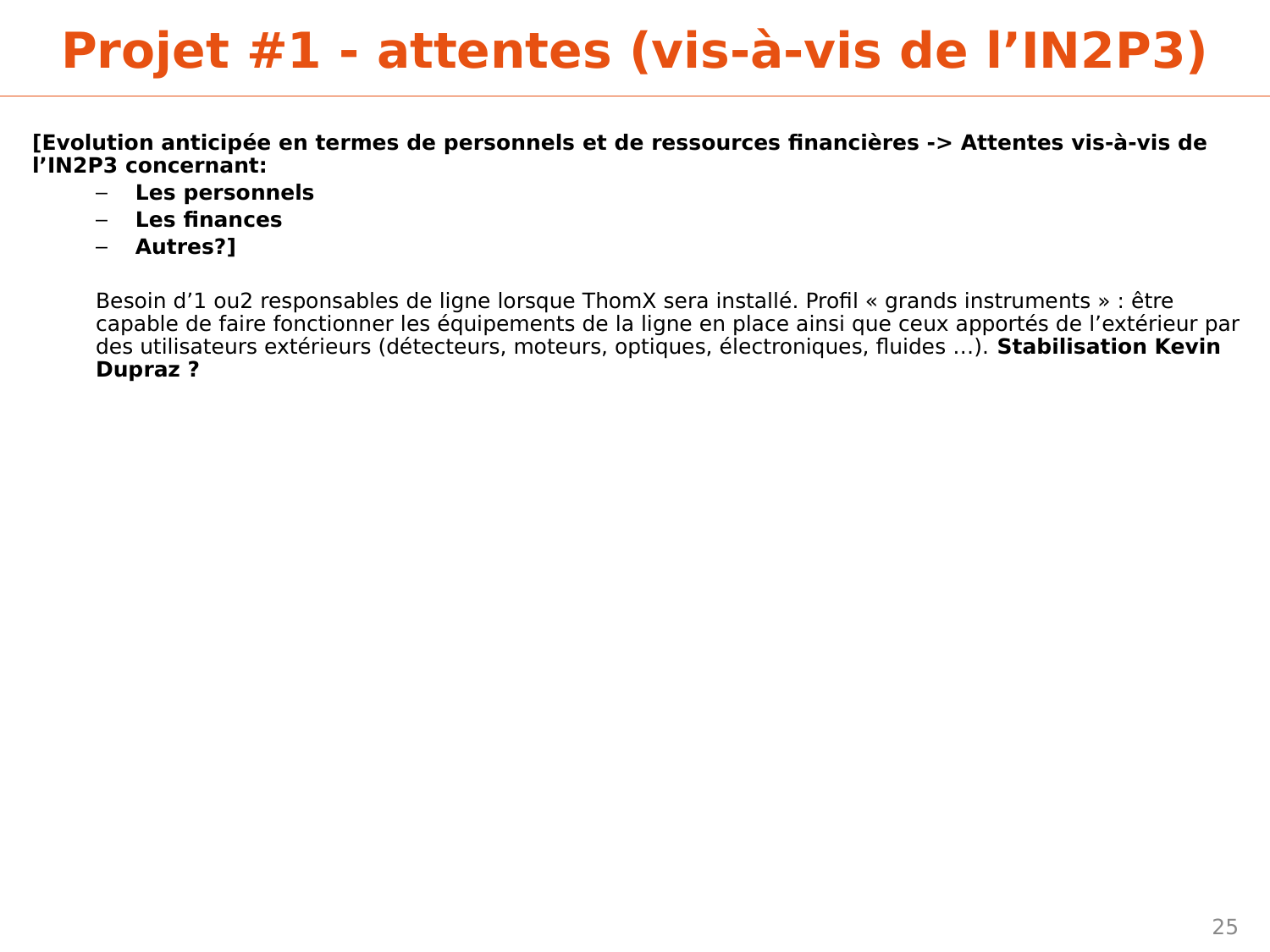

Projet #1 - attentes (vis-à-vis de l’IN2P3)
[Evolution anticipée en termes de personnels et de ressources financières -> Attentes vis-à-vis de l’IN2P3 concernant:
Les personnels
Les finances
Autres?]

Besoin d’1 ou2 responsables de ligne lorsque ThomX sera installé. Profil « grands instruments » : être capable de faire fonctionner les équipements de la ligne en place ainsi que ceux apportés de l’extérieur par des utilisateurs extérieurs (détecteurs, moteurs, optiques, électroniques, fluides …). Stabilisation Kevin Dupraz ?